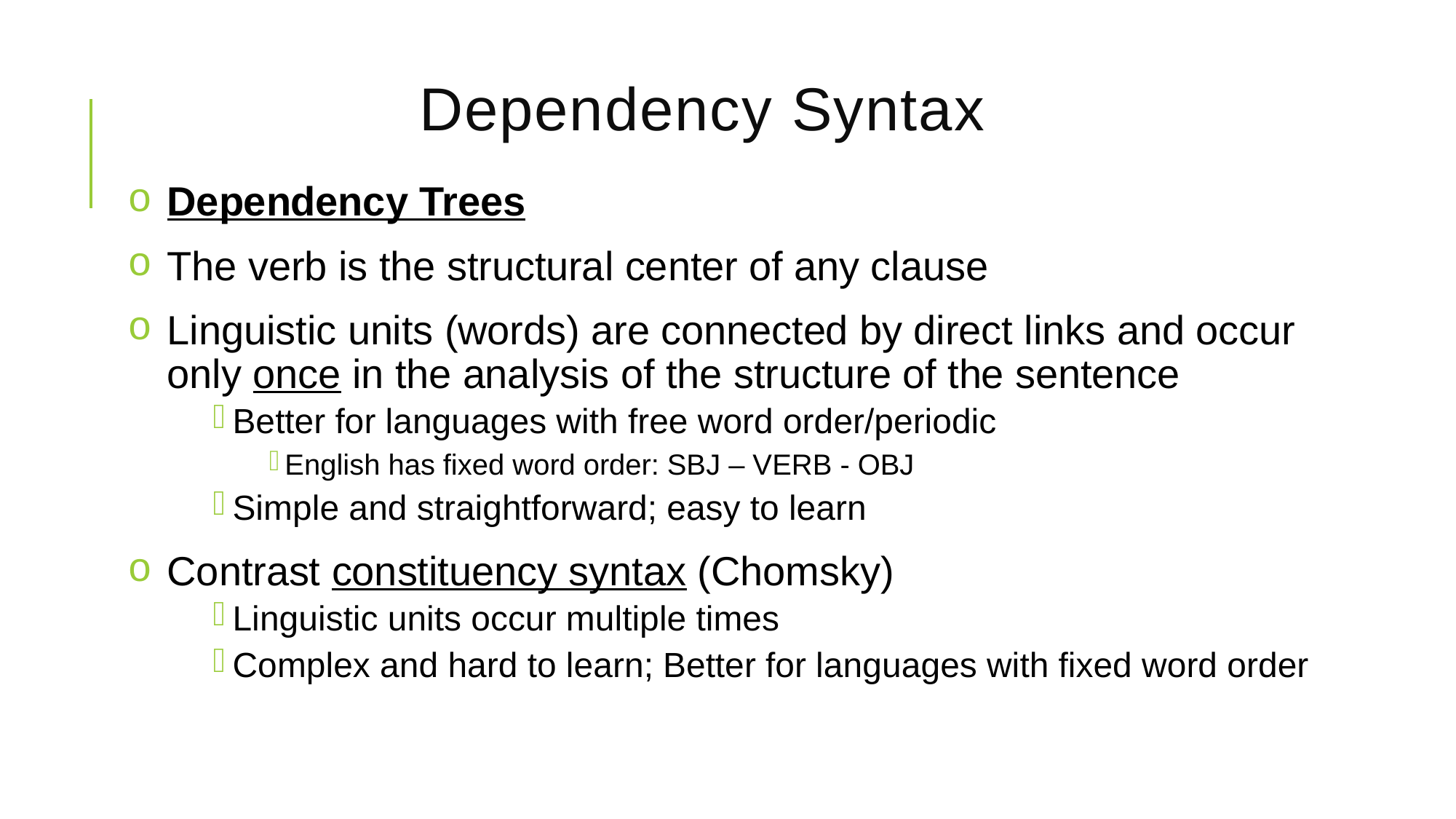

# Dependency Syntax
Dependency Trees
The verb is the structural center of any clause
Linguistic units (words) are connected by direct links and occur only once in the analysis of the structure of the sentence
Better for languages with free word order/periodic
English has fixed word order: SBJ – VERB - OBJ
Simple and straightforward; easy to learn
Contrast constituency syntax (Chomsky)
Linguistic units occur multiple times
Complex and hard to learn; Better for languages with fixed word order